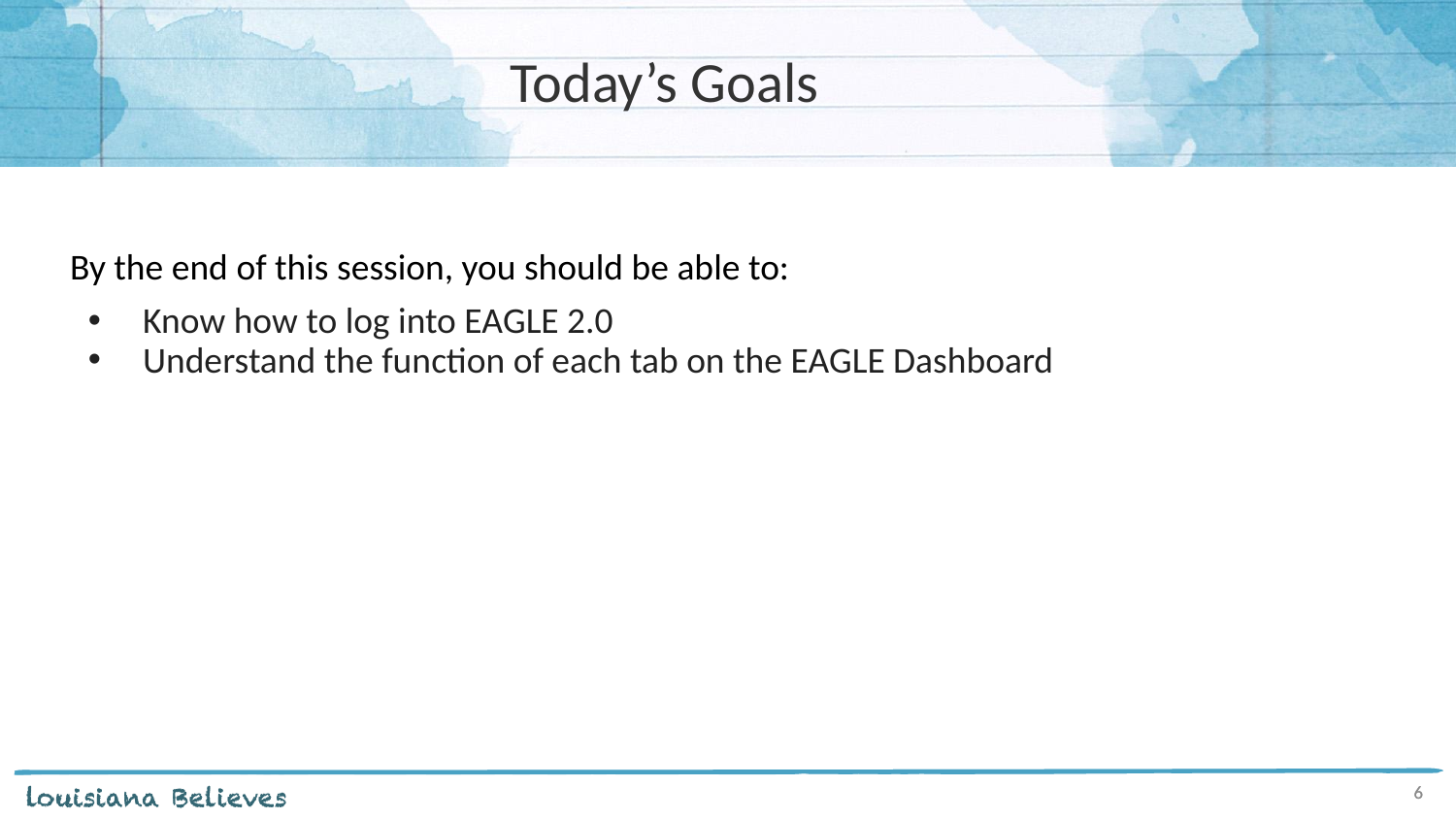

# Today’s Goals
By the end of this session, you should be able to:
Know how to log into EAGLE 2.0
Understand the function of each tab on the EAGLE Dashboard